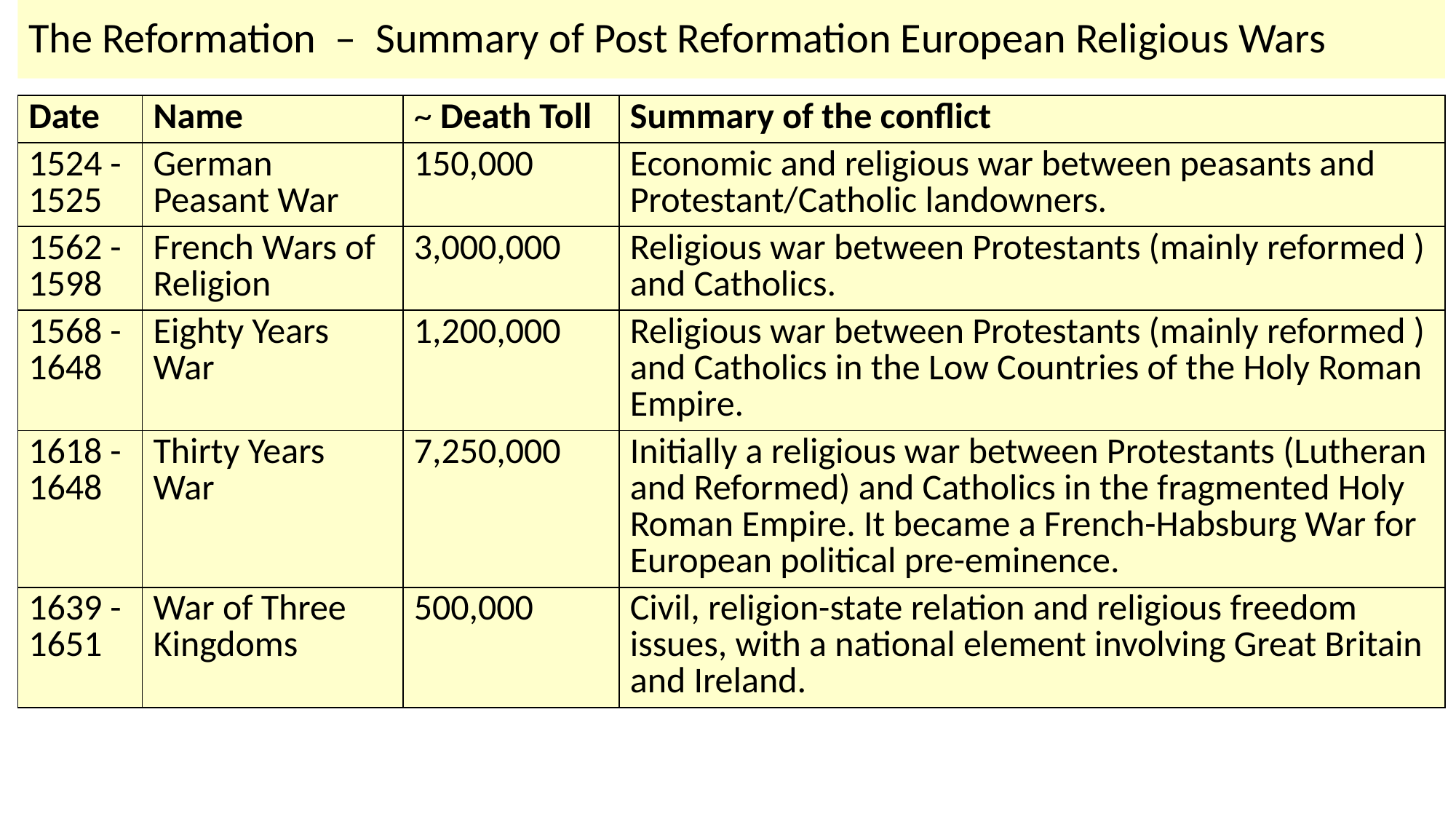

# The Reformation  –  Summary of Post Reformation European Religious Wars
| Date | Name | ~ Death Toll | Summary of the conflict |
| --- | --- | --- | --- |
| 1524 -1525 | German Peasant War | 150,000 | Economic and religious war between peasants and Protestant/Catholic landowners. |
| 1562 - 1598 | French Wars of Religion | 3,000,000 | Religious war between Protestants (mainly reformed ) and Catholics. |
| 1568 - 1648 | Eighty Years War | 1,200,000 | Religious war between Protestants (mainly reformed ) and Catholics in the Low Countries of the Holy Roman Empire. |
| 1618 - 1648 | Thirty Years War | 7,250,000 | Initially a religious war between Protestants (Lutheran and Reformed) and Catholics in the fragmented Holy Roman Empire. It became a French-Habsburg War for European political pre-eminence. |
| 1639 - 1651 | War of Three Kingdoms | 500,000 | Civil, religion-state relation and religious freedom issues, with a national element involving Great Britain and Ireland. |